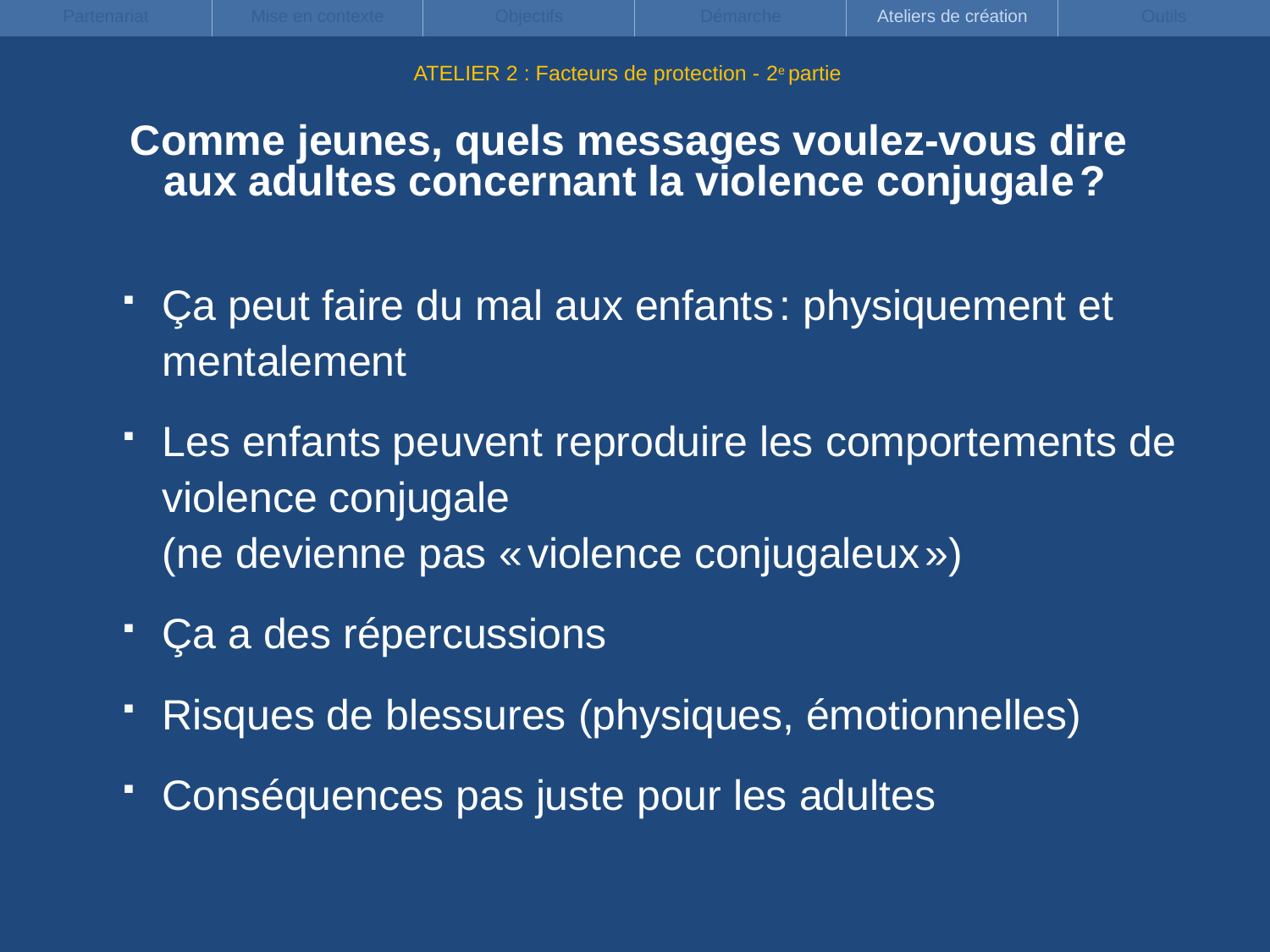

| Partenariat | Mise en contexte | Objectifs | Démarche | Ateliers de création | Outils |
| --- | --- | --- | --- | --- | --- |
ATELIER 2 : Facteurs de protection - 2e partie

Comme jeunes, quels messages voulez-vous dire
aux adultes concernant la violence conjugale?

Ça peut faire du mal aux enfants: physiquement et mentalement
Les enfants peuvent reproduire les comportements de violence conjugale
(ne devienne pas «violence conjugaleux»)
Ça a des répercussions
Risques de blessures (physiques, émotionnelles)
Conséquences pas juste pour les adultes